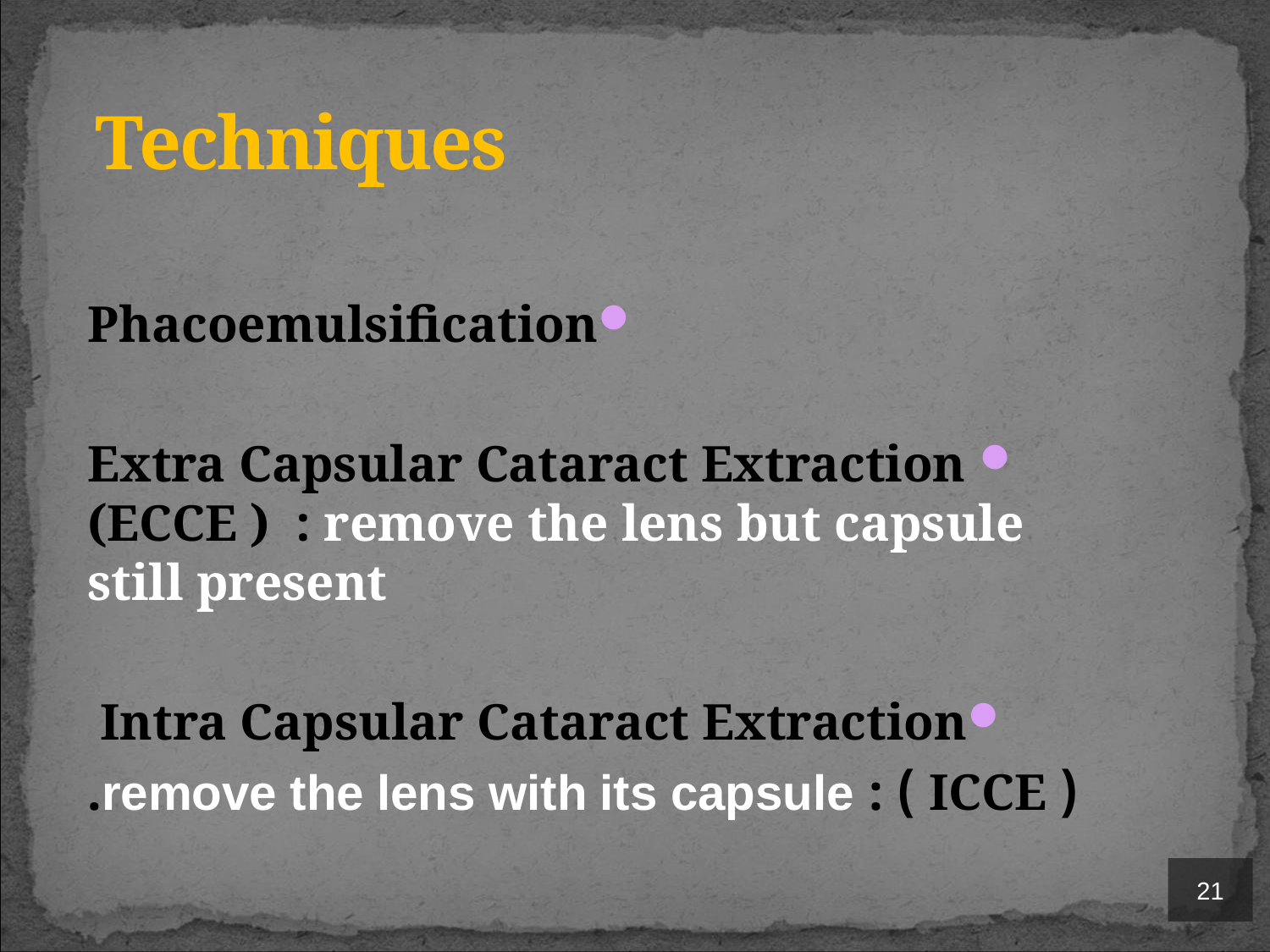

# Techniques
Phacoemulsification

 Extra Capsular Cataract Extraction (ECCE )  : remove the lens but capsule  still present

Intra Capsular Cataract Extraction
( ICCE ) : remove the lens with its capsule.
21